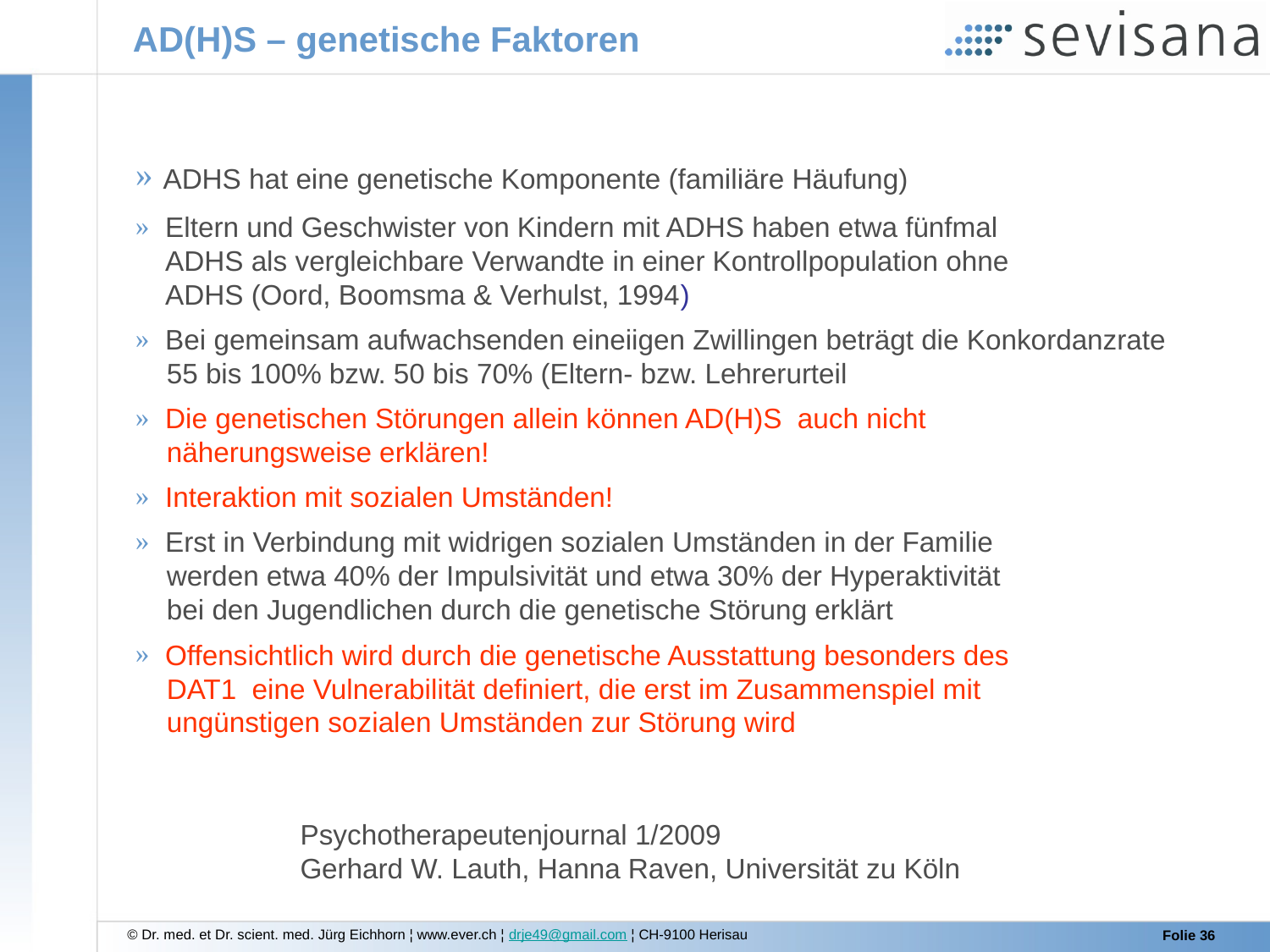

AD(H)S – genetische Faktoren

 ADHS hat eine genetische Komponente (familiäre Häufung)
  Eltern und Geschwister von Kindern mit ADHS haben etwa fünfmal
    ADHS als vergleichbare Verwandte in einer Kontrollpopulation ohne
    ADHS (Oord, Boomsma & Verhulst, 1994)
  Bei gemeinsam aufwachsenden eineiigen Zwillingen beträgt die Konkordanzrate
    55 bis 100% bzw. 50 bis 70% (Eltern- bzw. Lehrerurteil
  Die genetischen Störungen allein können AD(H)S  auch nicht
    näherungsweise erklären!
  Interaktion mit sozialen Umständen!
  Erst in Verbindung mit widrigen sozialen Umständen in der Familie
    werden etwa 40% der Impulsivität und etwa 30% der Hyperaktivität
    bei den Jugendlichen durch die genetische Störung erklärt
  Offensichtlich wird durch die genetische Ausstattung besonders des
    DAT1  eine Vulnerabilität definiert, die erst im Zusammenspiel mit
    ungünstigen sozialen Umständen zur Störung wird
Psychotherapeutenjournal 1/2009
Gerhard W. Lauth, Hanna Raven, Universität zu Köln